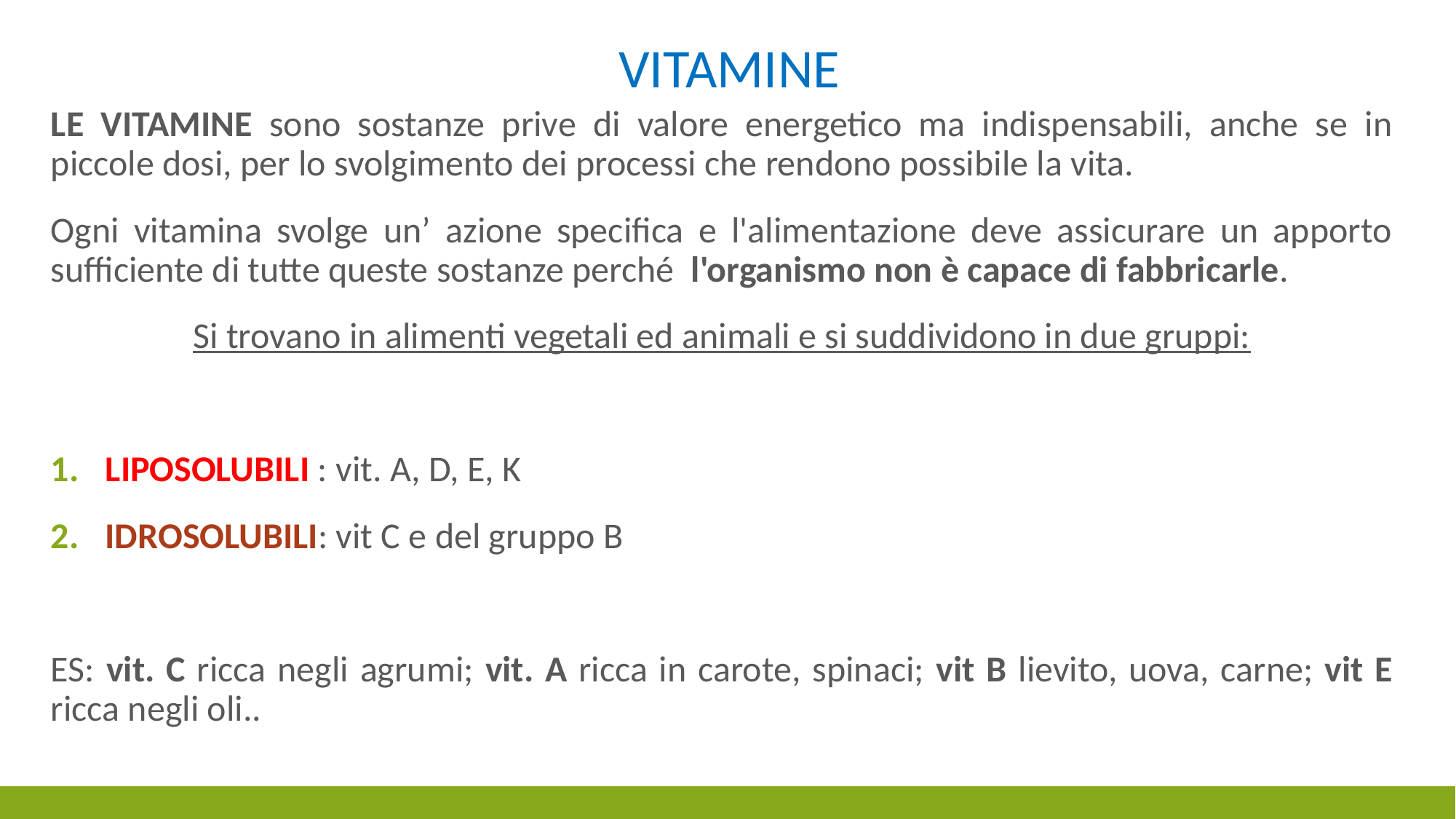

# VITAMINE
LE VITAMINE sono sostanze prive di valore energetico ma indispensabili, anche se in piccole dosi, per lo svolgimento dei processi che rendono possibile la vita.
Ogni vitamina svolge un’ azione specifica e l'alimentazione deve assicurare un apporto sufficiente di tutte queste sostanze perché  l'organismo non è capace di fabbricarle.
Si trovano in alimenti vegetali ed animali e si suddividono in due gruppi:

LIPOSOLUBILI : vit. A, D, E, K
IDROSOLUBILI: vit C e del gruppo B

ES: vit. C ricca negli agrumi; vit. A ricca in carote, spinaci; vit B lievito, uova, carne; vit E ricca negli oli..